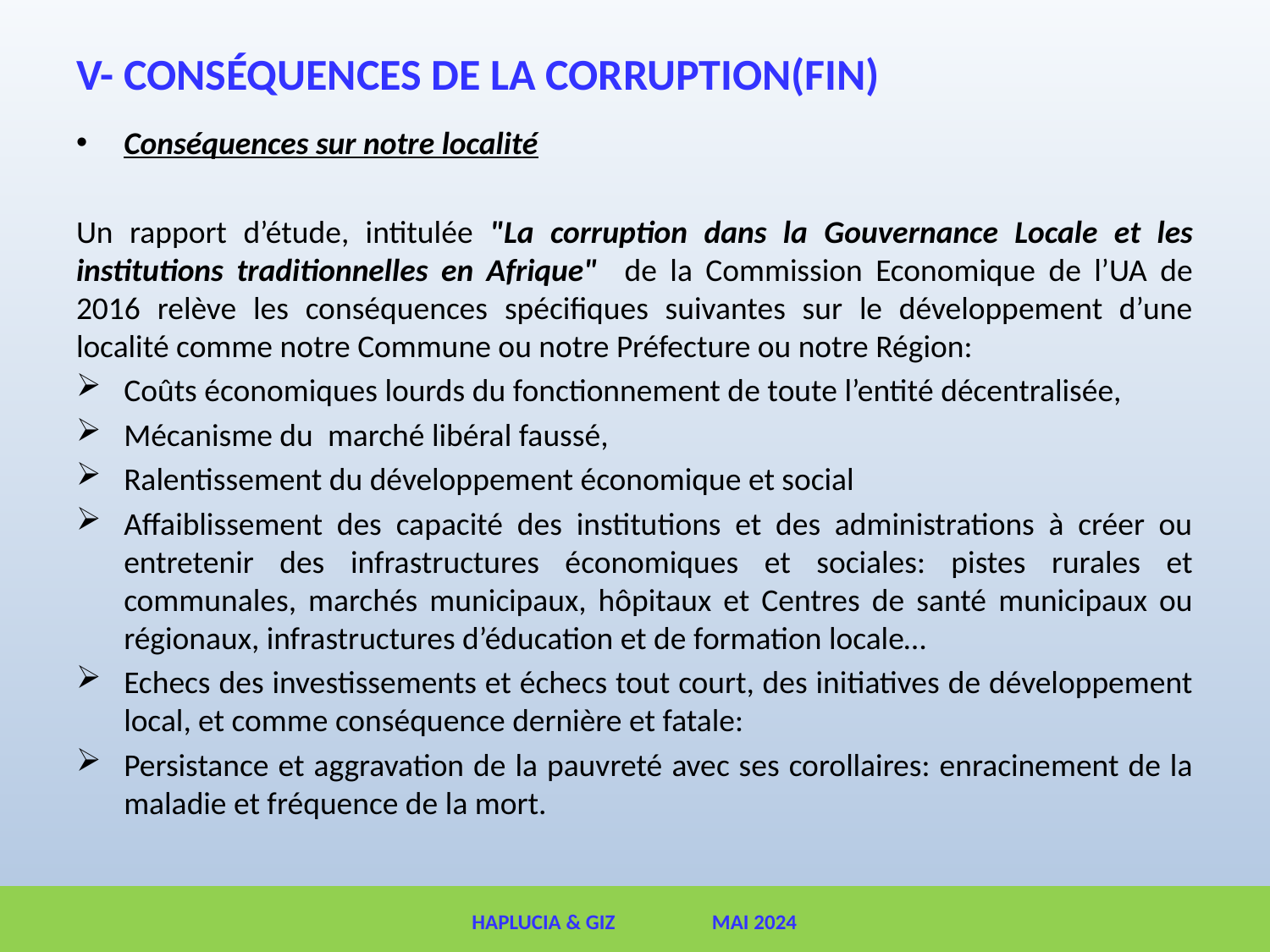

# V- CONSÉQUENCES DE LA CORRUPTION(FIN)
Conséquences sur notre localité

Un rapport d’étude, intitulée "La corruption dans la Gouvernance Locale et les institutions traditionnelles en Afrique"  de la Commission Economique de l’UA de 2016 relève les conséquences spécifiques suivantes sur le développement d’une localité comme notre Commune ou notre Préfecture ou notre Région:
Coûts économiques lourds du fonctionnement de toute l’entité décentralisée,
Mécanisme du  marché libéral faussé,
Ralentissement du développement économique et social
Affaiblissement des capacité des institutions et des administrations à créer ou entretenir des infrastructures économiques et sociales: pistes rurales et communales, marchés municipaux, hôpitaux et Centres de santé municipaux ou régionaux, infrastructures d’éducation et de formation locale…
Echecs des investissements et échecs tout court, des initiatives de développement local, et comme conséquence dernière et fatale:
Persistance et aggravation de la pauvreté avec ses corollaires: enracinement de la maladie et fréquence de la mort.
HAPLUCIA & GIZ                    MAI 2024